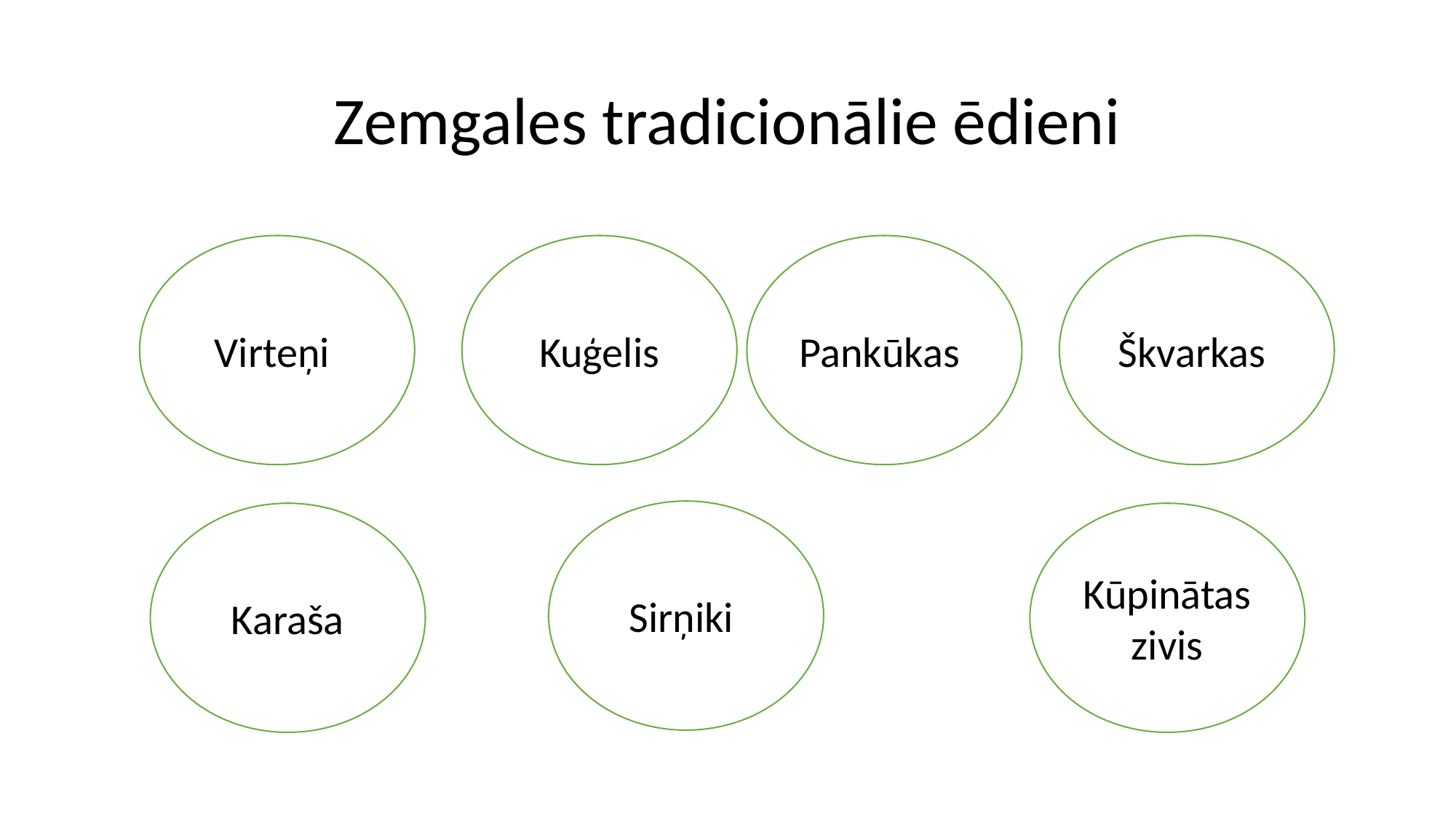

# Zemgales tradicionālie ēdieni

Virteņi
Kuģelis
Pankūkas
Škvarkas
Sirņiki
Kūpinātas zivis
Karaša